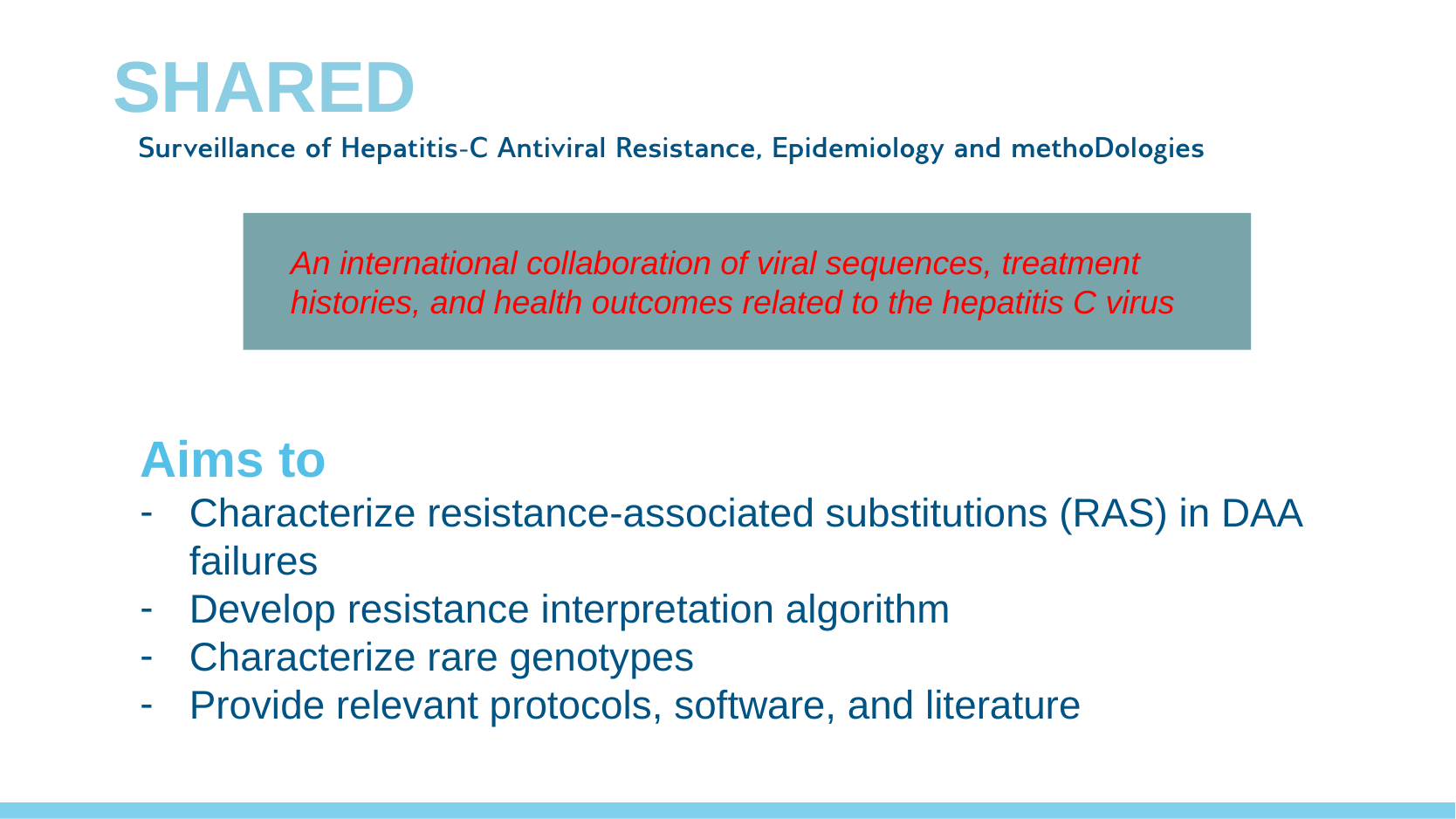

# SHARED
Surveillance of Hepatitis-C Antiviral Resistance, Epidemiology and methoDologies

An international collaboration of viral sequences, treatment histories, and health outcomes related to the hepatitis C virus
Aims to
Characterize resistance-associated substitutions (RAS) in DAA failures
Develop resistance interpretation algorithm
Characterize rare genotypes
Provide relevant protocols, software, and literature